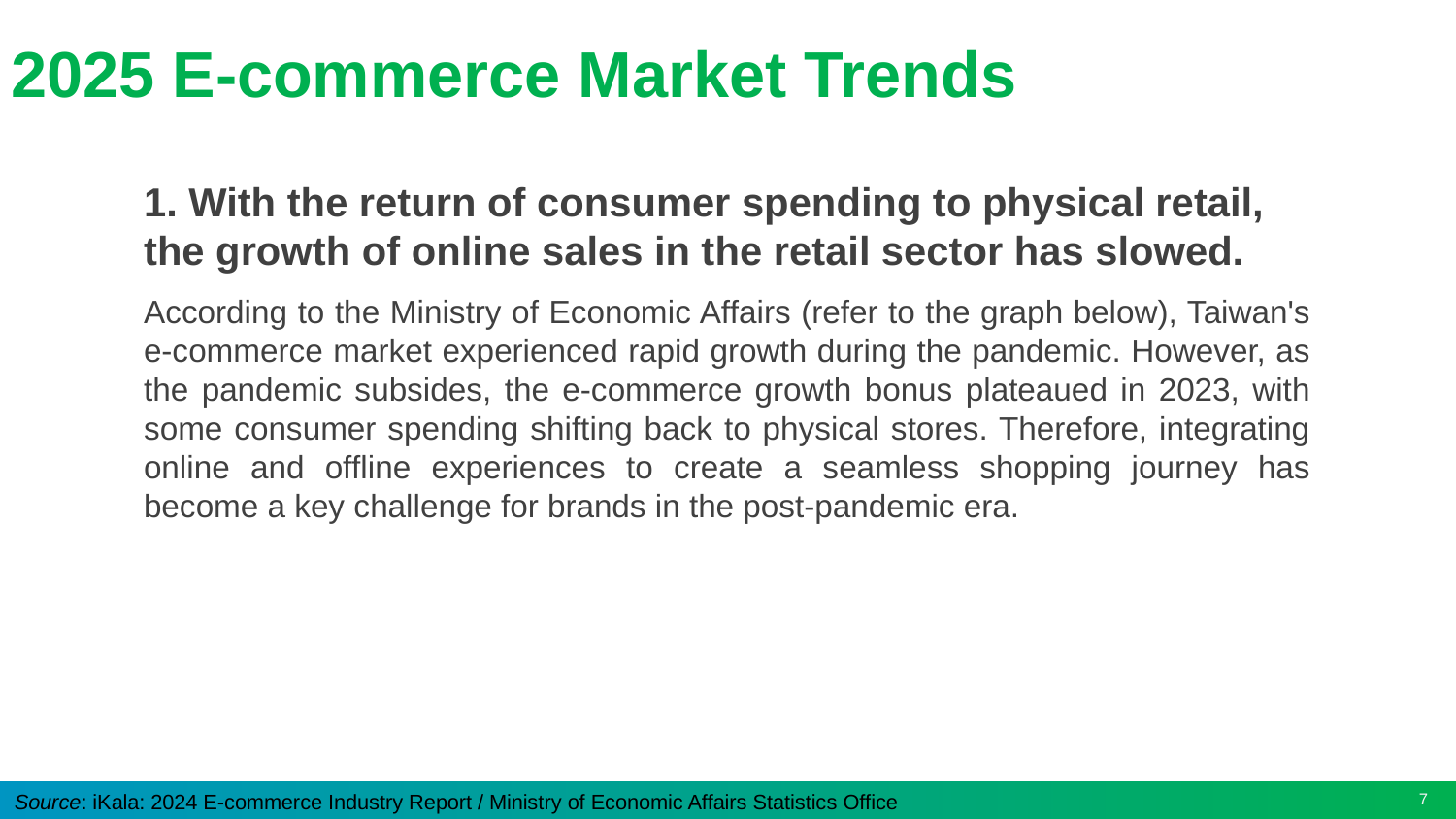

# 2025 E-commerce Market Trends
1. With the return of consumer spending to physical retail, the growth of online sales in the retail sector has slowed.
According to the Ministry of Economic Affairs (refer to the graph below), Taiwan's e-commerce market experienced rapid growth during the pandemic. However, as the pandemic subsides, the e-commerce growth bonus plateaued in 2023, with some consumer spending shifting back to physical stores. Therefore, integrating online and offline experiences to create a seamless shopping journey has become a key challenge for brands in the post-pandemic era.
Source: iKala: 2024 E-commerce Industry Report / Ministry of Economic Affairs Statistics Office